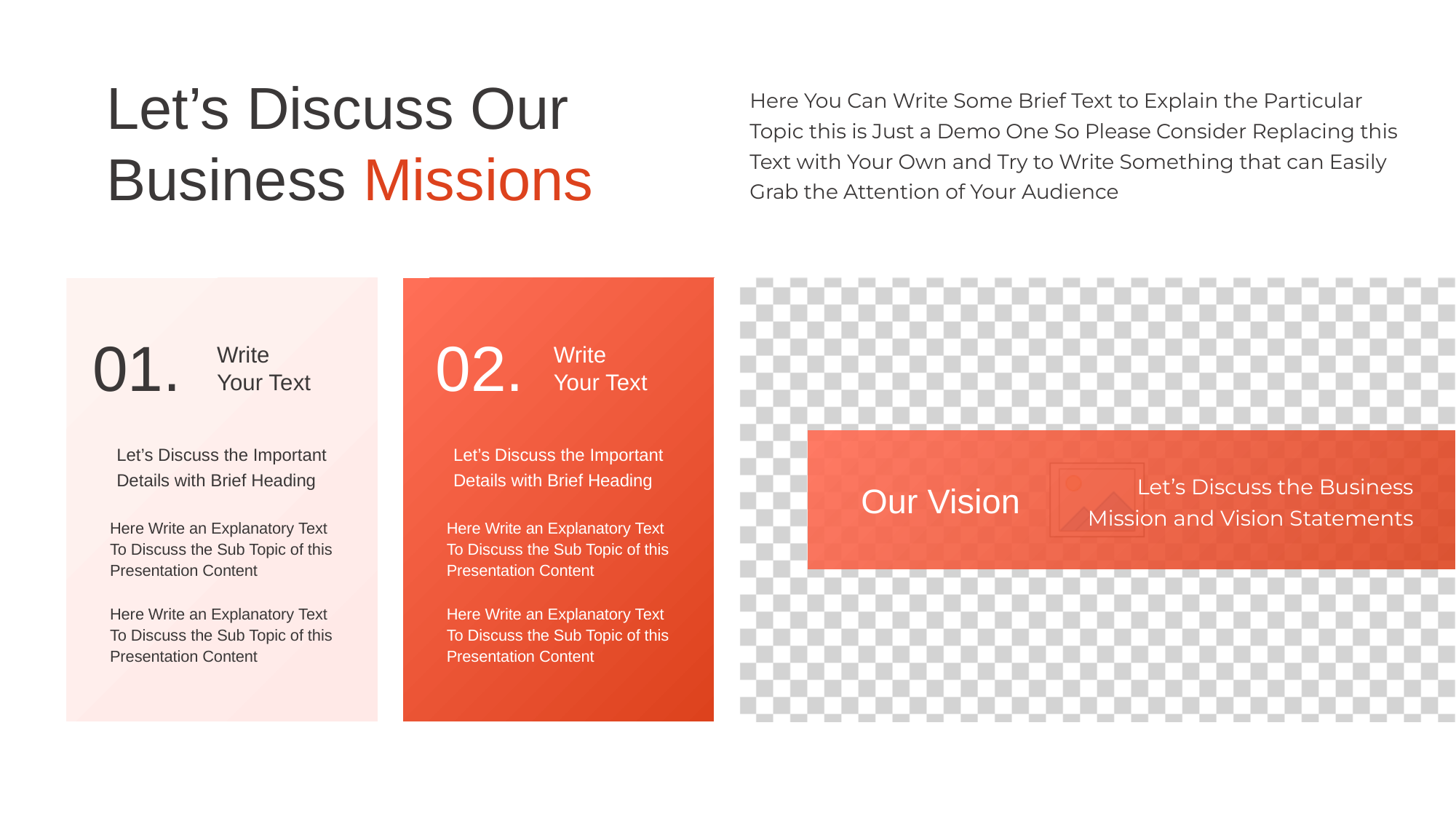

Let’s Discuss Our
Business Missions
Here You Can Write Some Brief Text to Explain the Particular
Topic this is Just a Demo One So Please Consider Replacing this
Text with Your Own and Try to Write Something that can Easily
Grab the Attention of Your Audience

01.
02.
Write
Your Text
Write
Your Text

Let’s Discuss the Important
Details with Brief Heading
Let’s Discuss the Important
Details with Brief Heading
Let’s Discuss the Business
Mission and Vision Statements
Our Vision
Here Write an Explanatory Text
To Discuss the Sub Topic of this
Presentation Content
Here Write an Explanatory Text
To Discuss the Sub Topic of this
Presentation Content
Here Write an Explanatory Text
To Discuss the Sub Topic of this
Presentation Content
Here Write an Explanatory Text
To Discuss the Sub Topic of this
Presentation Content